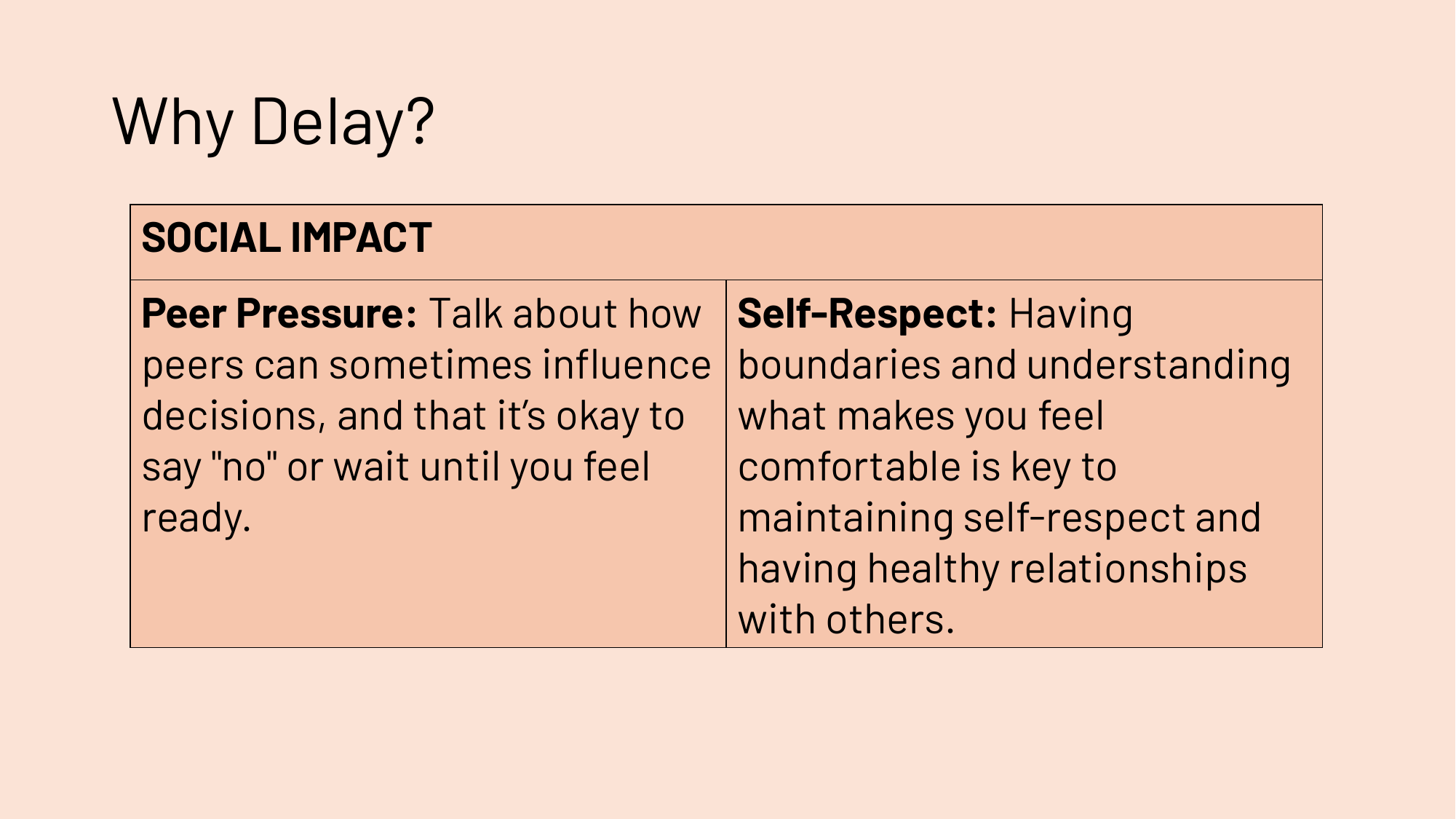

# Why Delay?
| SOCIAL IMPACT |  |
| --- | --- |
| Peer Pressure: Talk about how peers can sometimes influence decisions, and that it’s okay to say "no" or wait until you feel ready. | Self-Respect: Having boundaries and understanding what makes you feel comfortable is key to maintaining self-respect and having healthy relationships with others. |